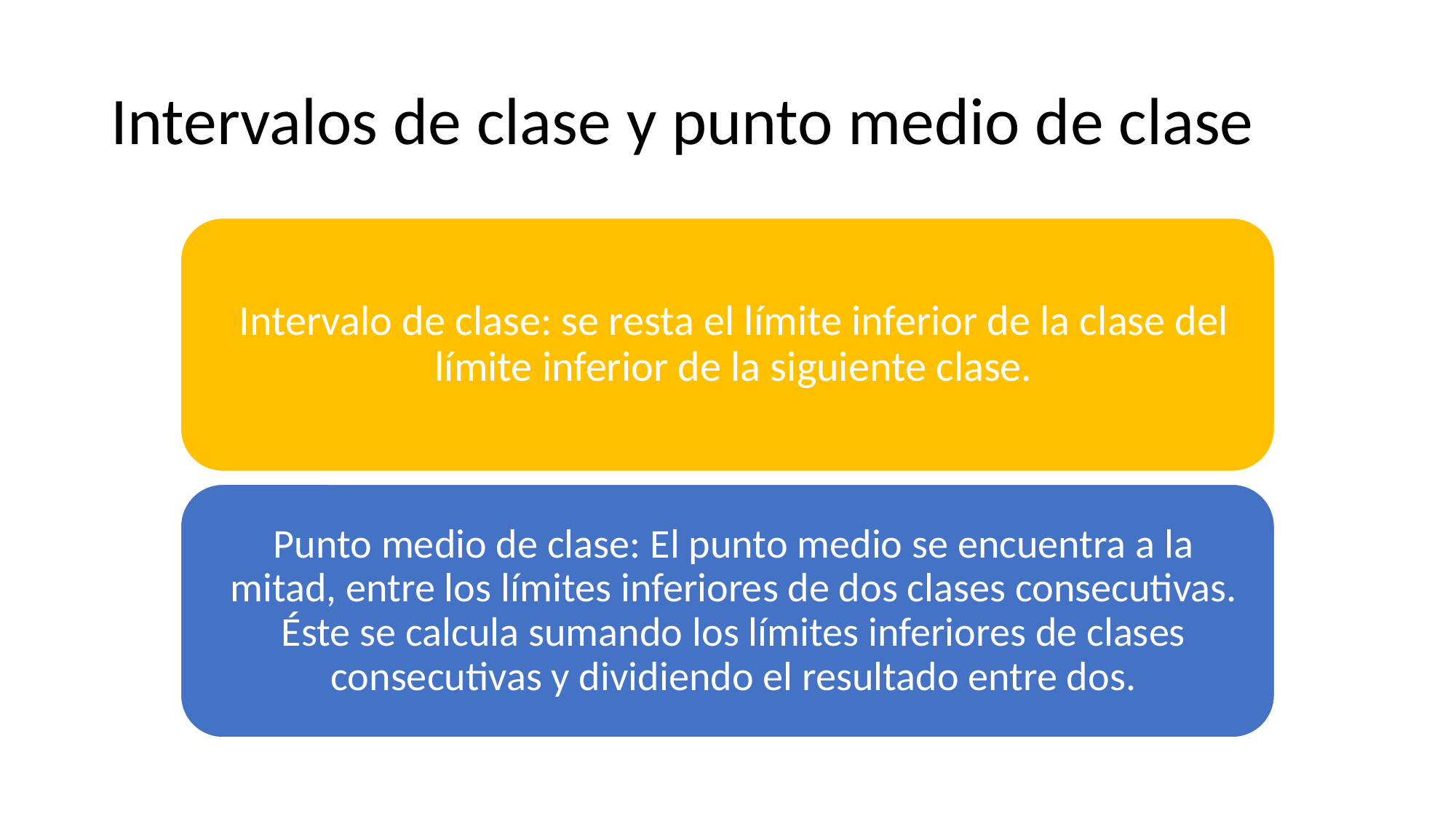

# Intervalos de clase y punto medio de clase
Intervalo de clase: se resta el límite inferior de la clase del límite inferior de la siguiente clase.
Punto medio de clase: El punto medio se encuentra a la mitad, entre los límites inferiores de dos clases consecutivas. Éste se calcula sumando los límites inferiores de clases consecutivas y dividiendo el resultado entre dos.